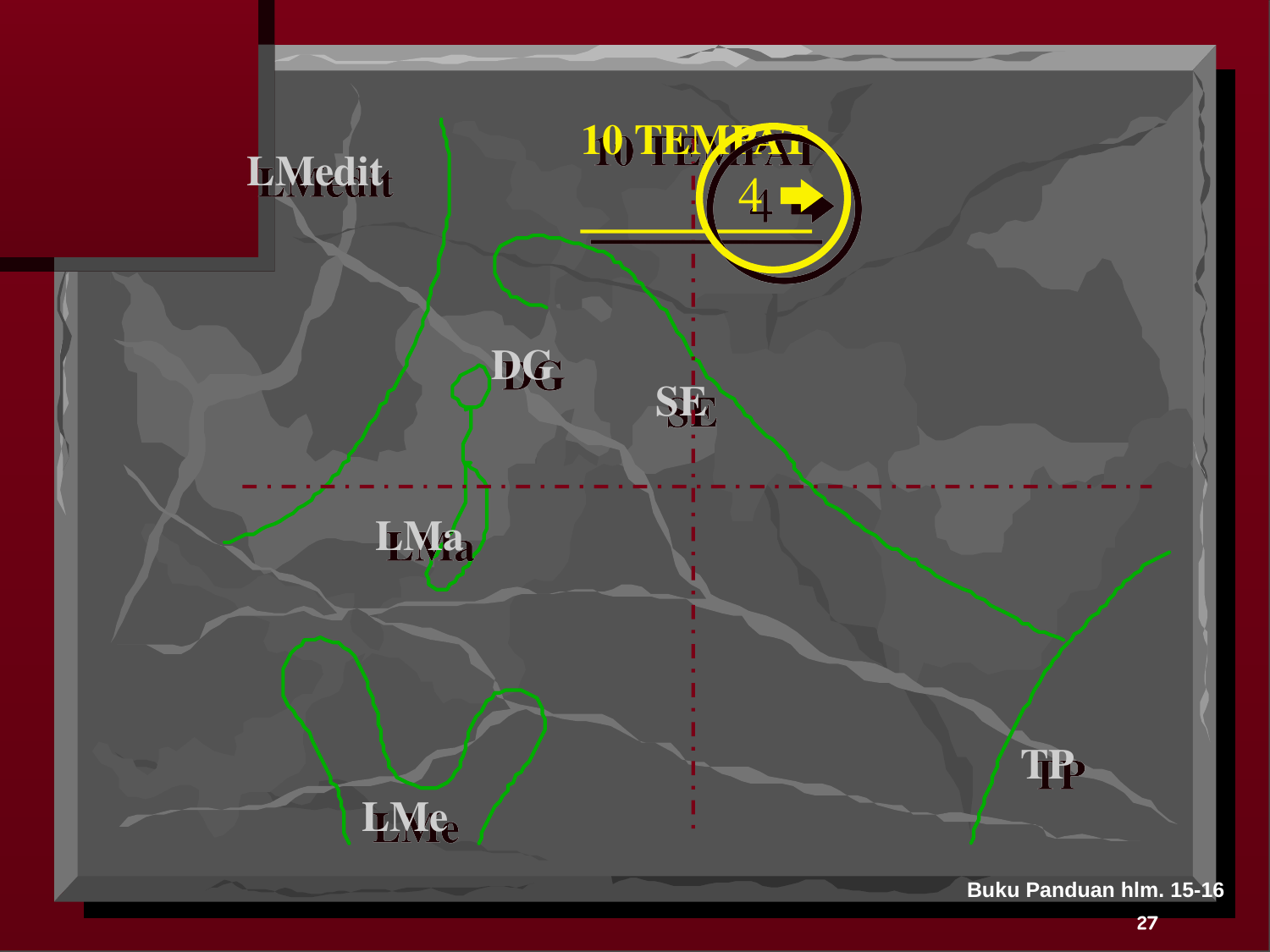

10 TEMPAT

LMedit
4

DG

SE

LMa

TP
LMe

Buku Panduan hlm. 15-16
27